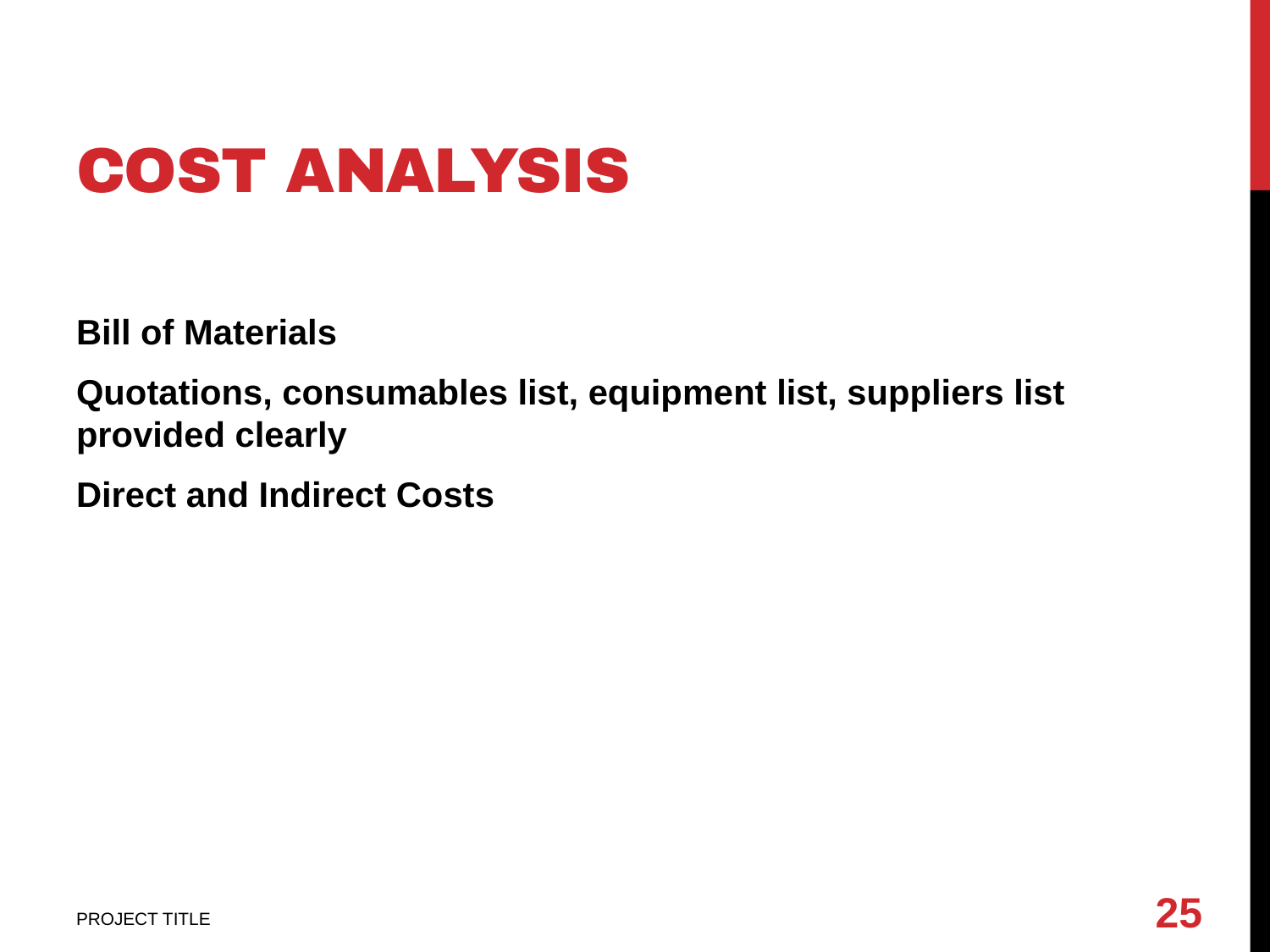

# COST ANALYSIS

Bill of Materials
Quotations, consumables list, equipment list, suppliers list provided clearly
Direct and Indirect Costs
25
PROJECT TITLE